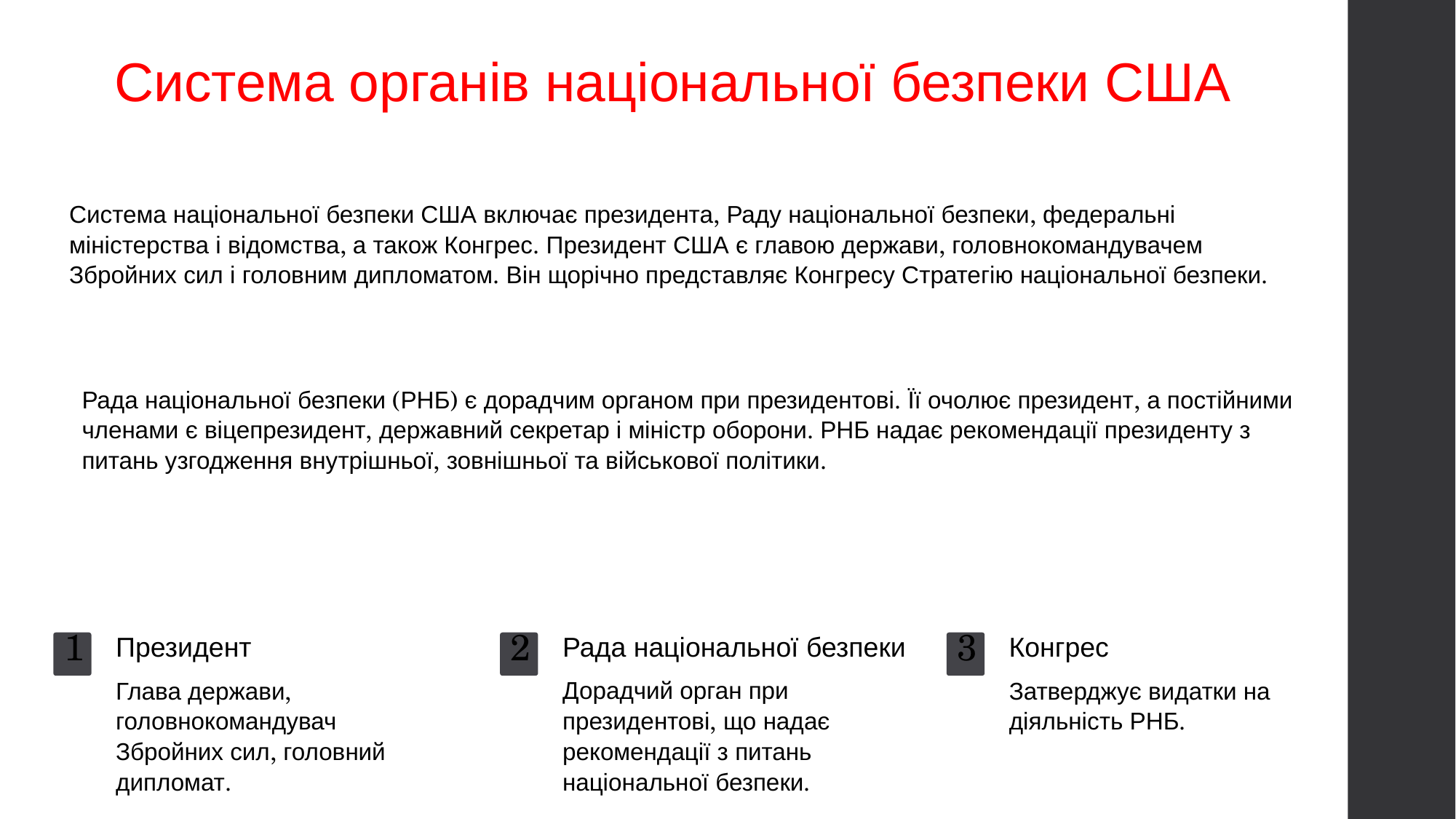

Система органів національної безпеки США
Система національної безпеки США включає президента, Раду національної безпеки, федеральні міністерства і відомства, а також Конгрес. Президент США є главою держави, головнокомандувачем Збройних сил і головним дипломатом. Він щорічно представляє Конгресу Стратегію національної безпеки.
Рада національної безпеки (РНБ) є дорадчим органом при президентові. Її очолює президент, а постійними членами є віцепрезидент, державний секретар і міністр оборони. РНБ надає рекомендації президенту з питань узгодження внутрішньої, зовнішньої та військової політики.

Президент

Рада національної безпеки

Конгрес
1
2
3
Глава держави, головнокомандувач Збройних сил, головний дипломат.
Дорадчий орган при президентові, що надає рекомендації з питань національної безпеки.
Затверджує видатки на діяльність РНБ.